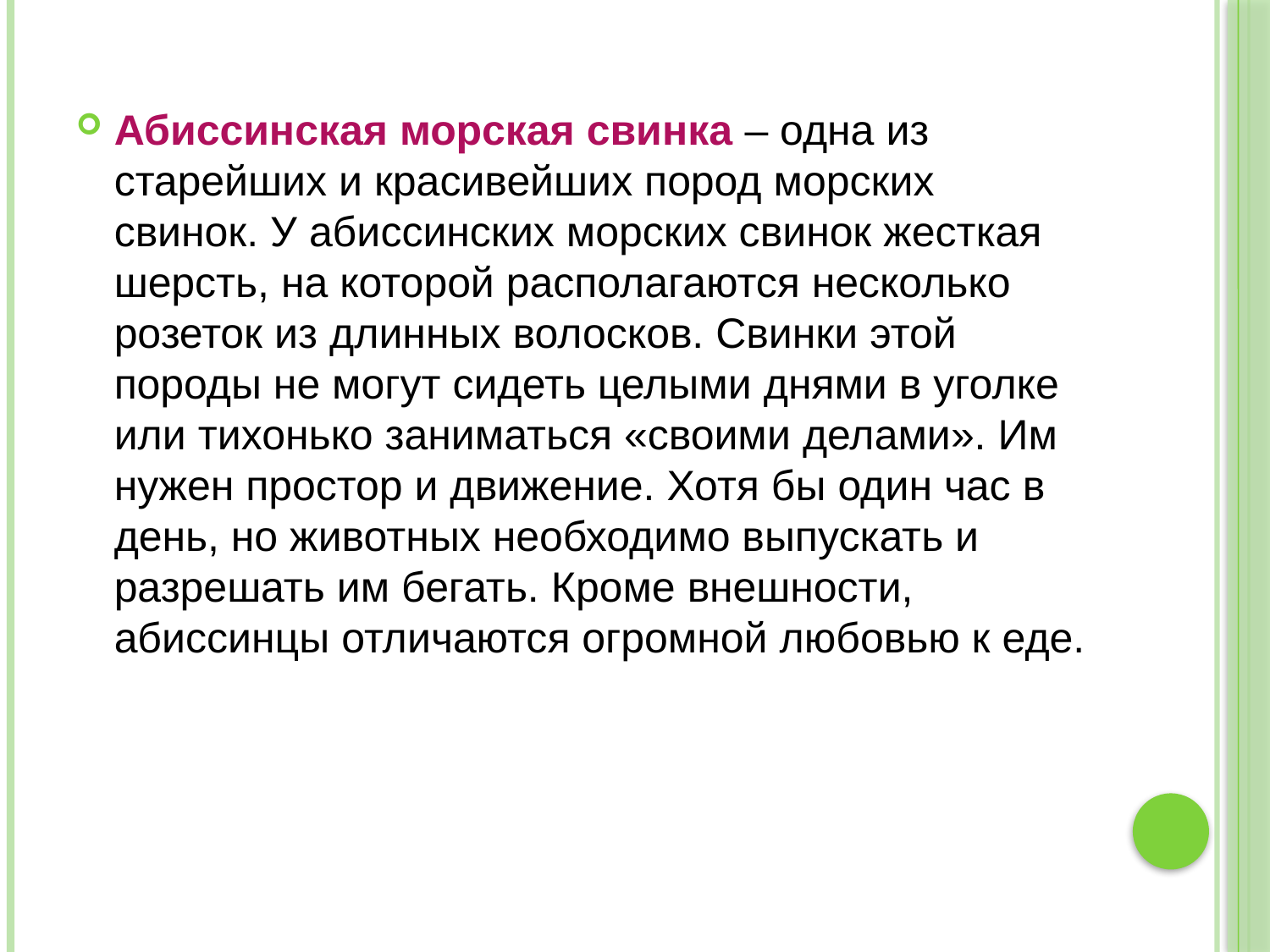

Абиссинская морская свинка – одна из старейших и красивейших пород морских свинок. У абиссинских морских свинок жесткая шерсть, на которой располагаются несколько розеток из длинных волосков. Свинки этой породы не могут сидеть целыми днями в уголке или тихонько заниматься «своими делами». Им нужен простор и движение. Хотя бы один час в день, но животных необходимо выпускать и разрешать им бегать. Кроме внешности, абиссинцы отличаются огромной любовью к еде.